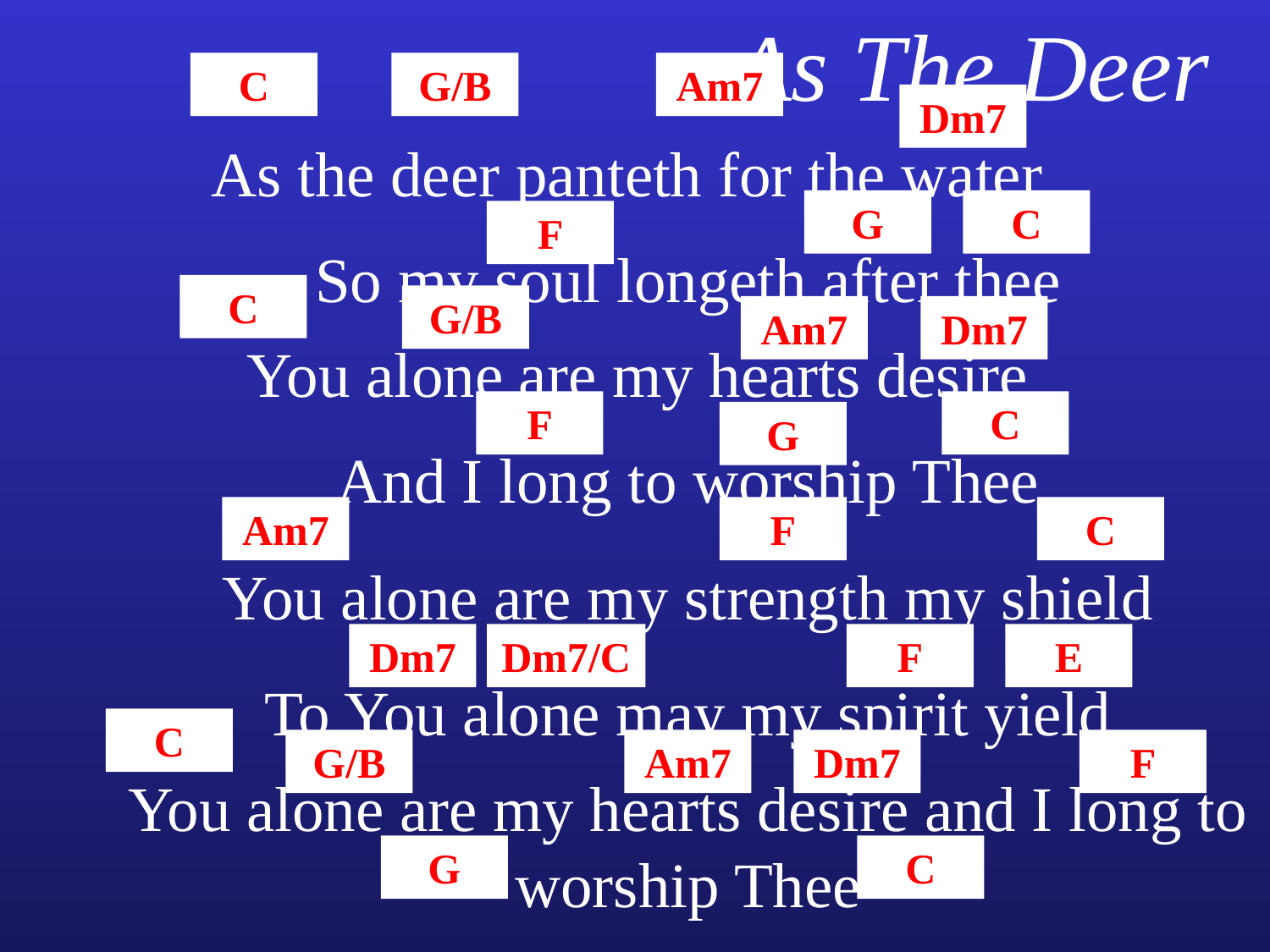

As The Deer
C
G/B
Am7
Dm7
As the deer panteth for the water
G
C
F
So my soul longeth after thee
C
G/B
Am7
Dm7
You alone are my hearts desire
F
C
G
And I long to worship Thee
Am7
F
C
You alone are my strength my shield
Dm7
Dm7/C
F
E
To You alone may my spirit yield
C
G/B
Am7
Dm7
F
You alone are my hearts desire and I long to worship Thee
G
C